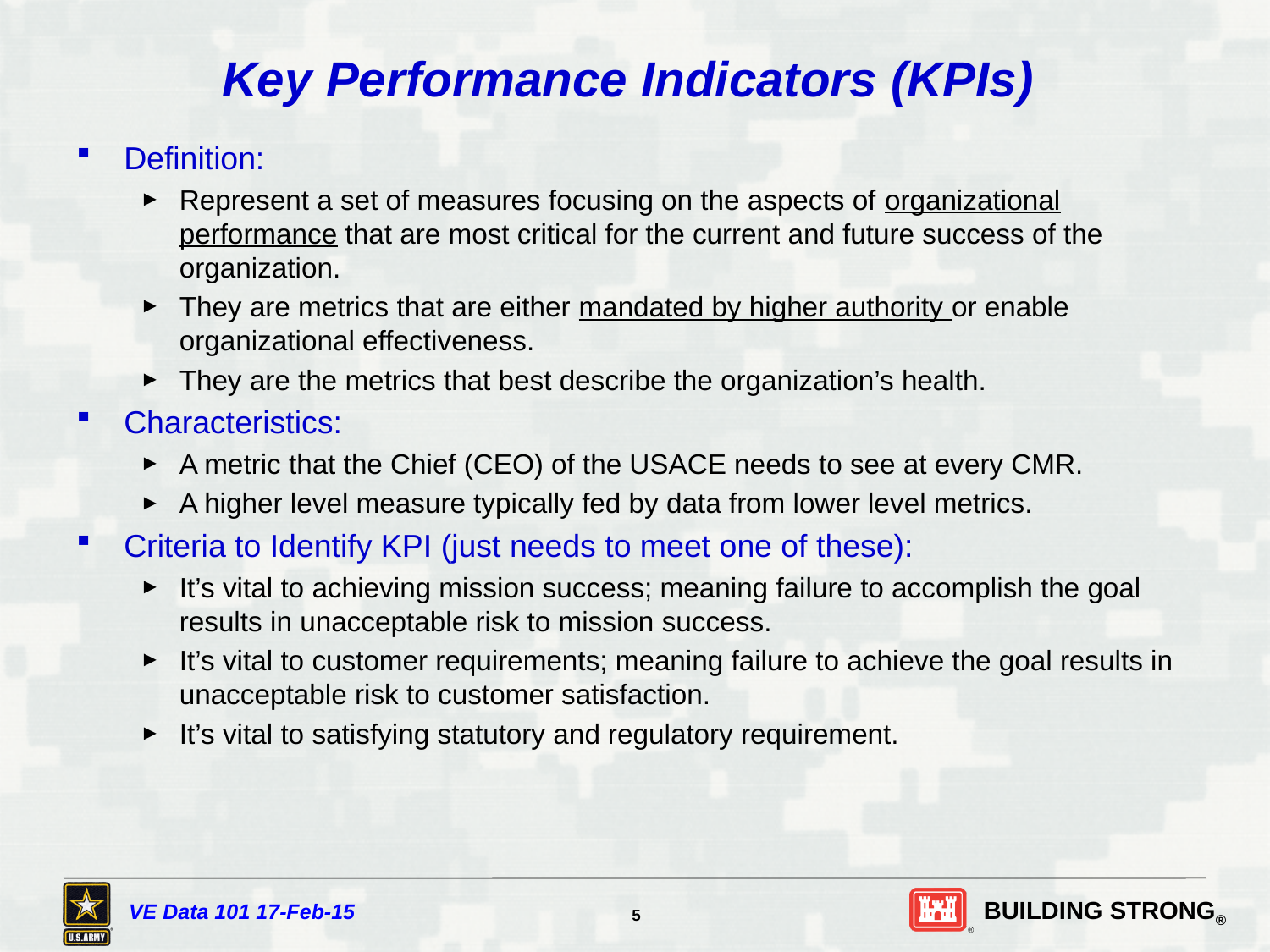

# Key Performance Indicators (KPIs)
Definition:
Represent a set of measures focusing on the aspects of organizational performance that are most critical for the current and future success of the organization.
They are metrics that are either mandated by higher authority or enable organizational effectiveness.
They are the metrics that best describe the organization’s health.
Characteristics:
A metric that the Chief (CEO) of the USACE needs to see at every CMR.
A higher level measure typically fed by data from lower level metrics.
Criteria to Identify KPI (just needs to meet one of these):
It’s vital to achieving mission success; meaning failure to accomplish the goal results in unacceptable risk to mission success.
It’s vital to customer requirements; meaning failure to achieve the goal results in unacceptable risk to customer satisfaction.
It’s vital to satisfying statutory and regulatory requirement.